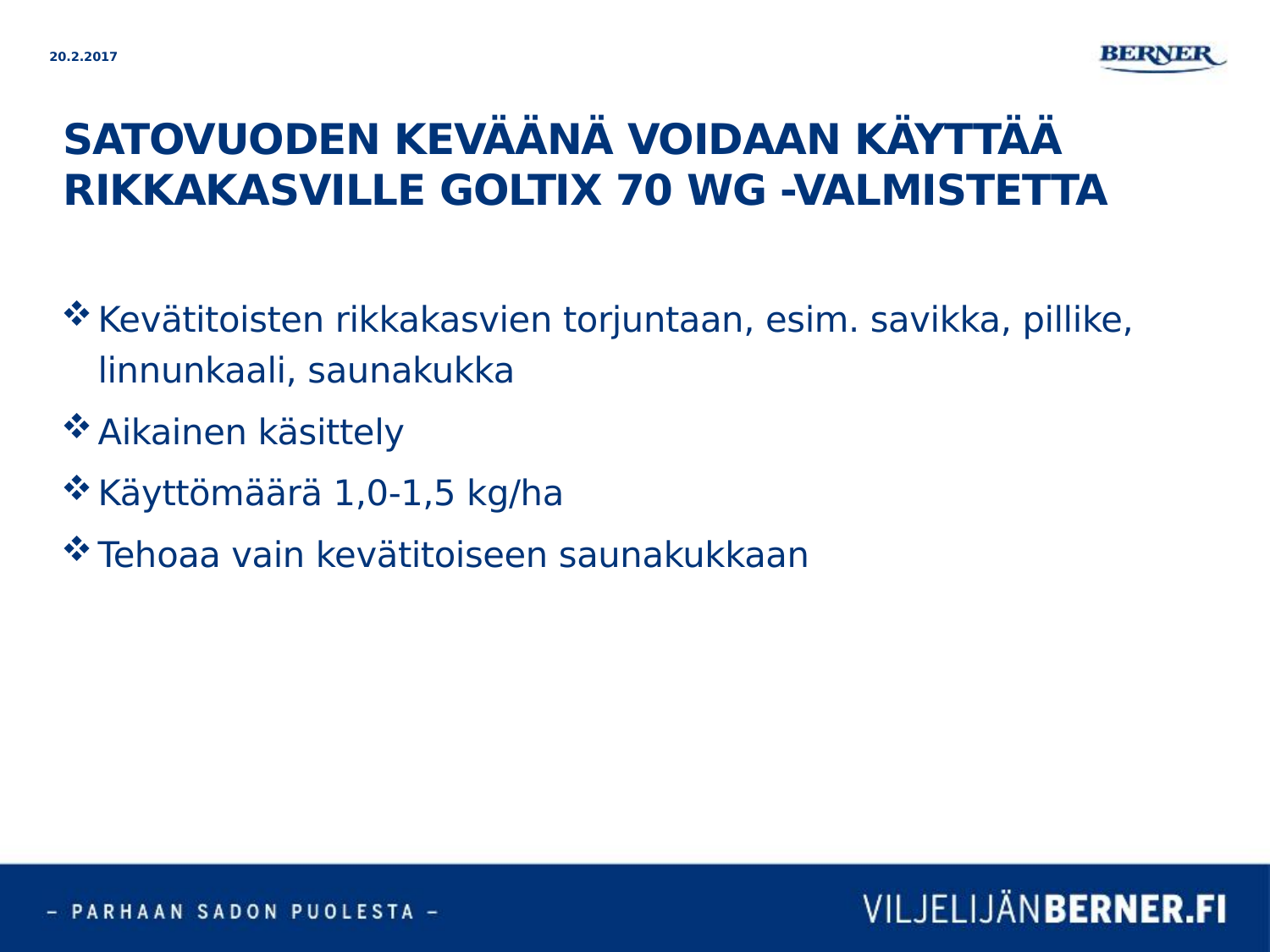

20.2.2017
# Satovuoden keväänä voidaan käyttää rikkakasville Goltix 70 WG -valmistetta
Kevätitoisten rikkakasvien torjuntaan, esim. savikka, pillike, linnunkaali, saunakukka
Aikainen käsittely
Käyttömäärä 1,0-1,5 kg/ha
Tehoaa vain kevätitoiseen saunakukkaan